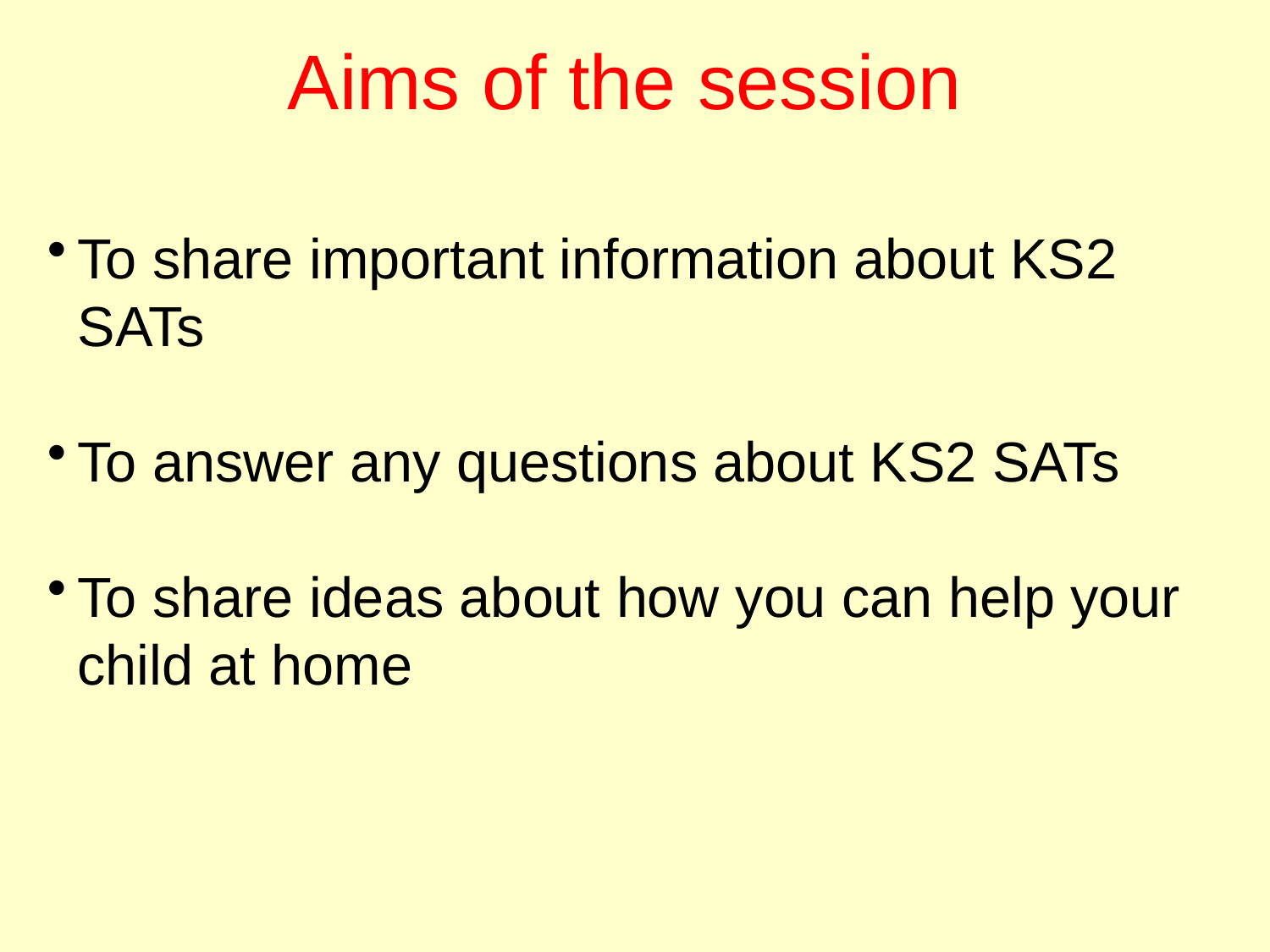

Aims of the session
To share important information about KS2 SATs

To answer any questions about KS2 SATs

To share ideas about how you can help your child at home